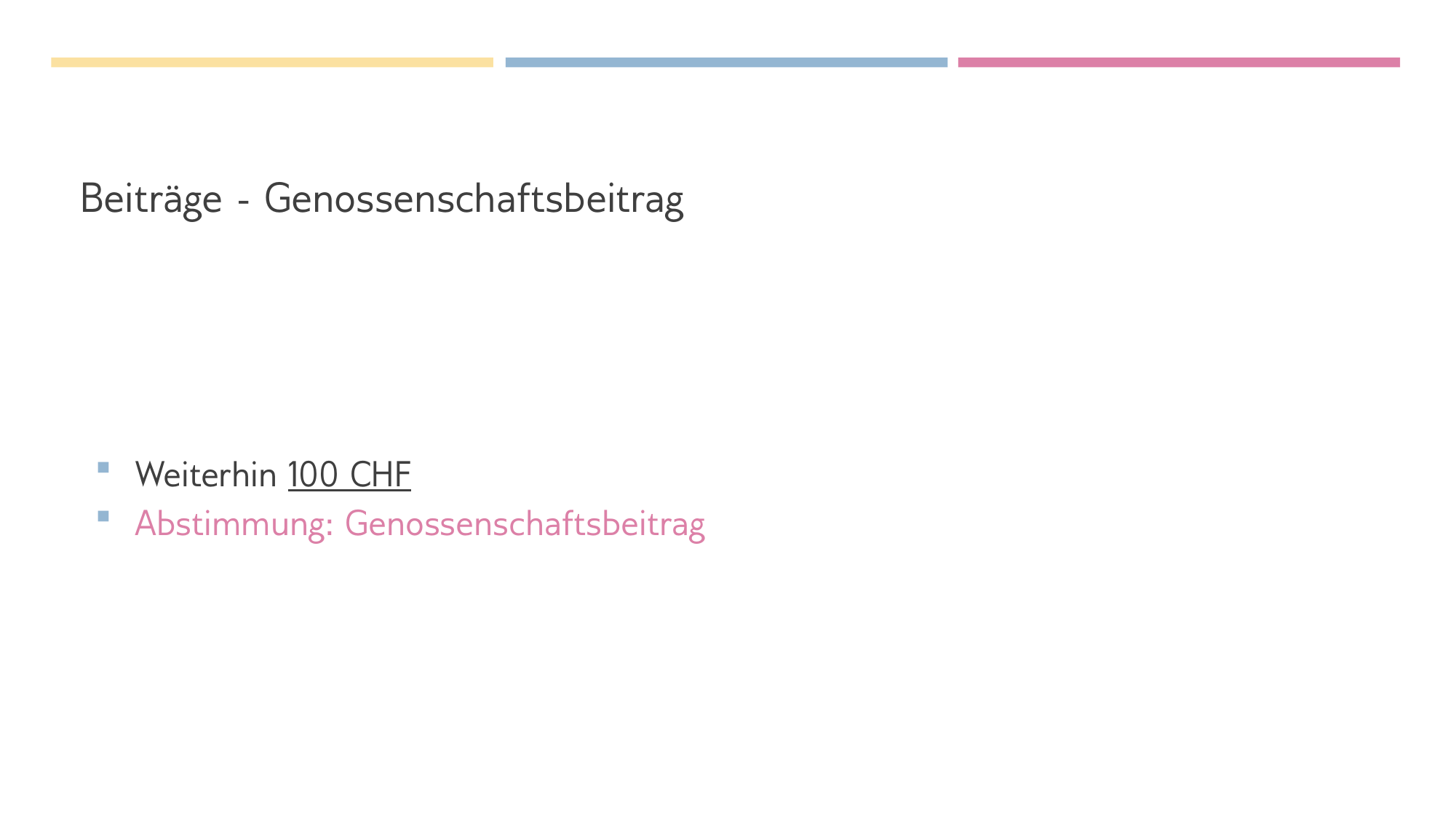

# Beiträge - Genossenschaftsbeitrag
Weiterhin 100 CHF
Abstimmung: Genossenschaftsbeitrag